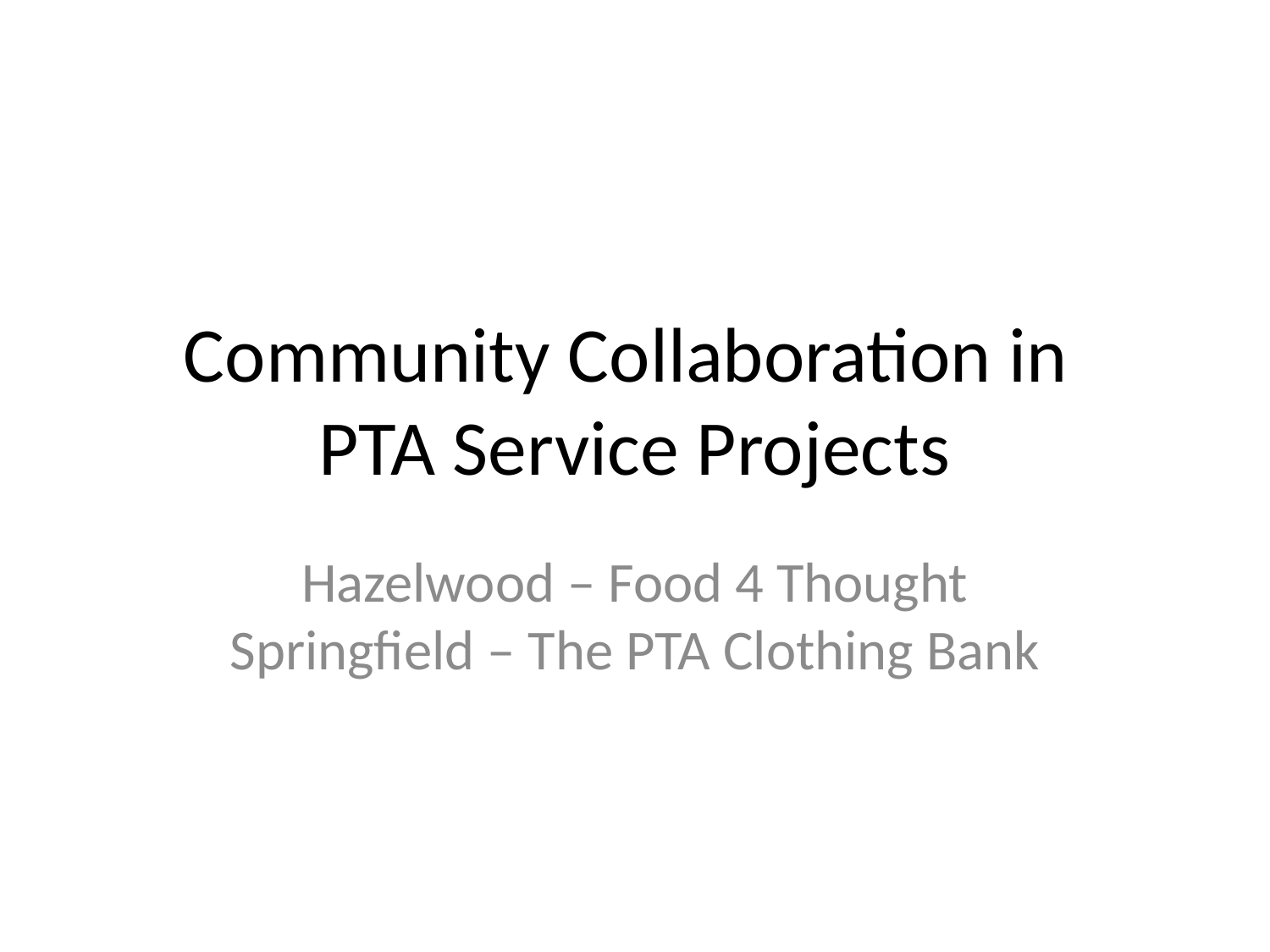

# Community Collaboration in PTA Service Projects
Hazelwood – Food 4 Thought
Springfield – The PTA Clothing Bank